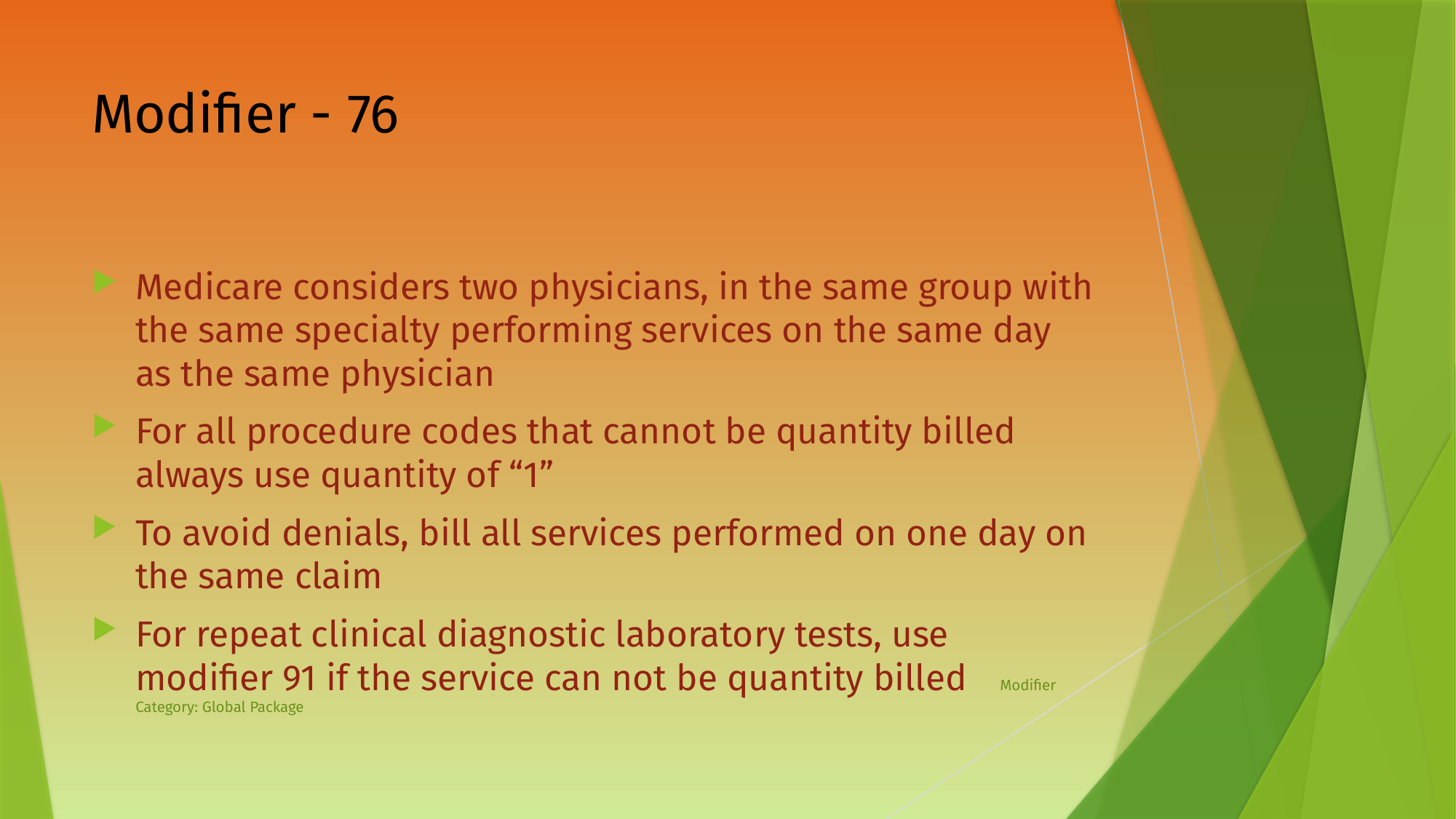

# Modifier - 76
Medicare considers two physicians, in the same group with the same specialty performing services on the same day as the same physician
For all procedure codes that cannot be quantity billed always use quantity of “1”
To avoid denials, bill all services performed on one day on the same claim
For repeat clinical diagnostic laboratory tests, use modifier 91 if the service can not be quantity billed																		Modifier Category: Global Package